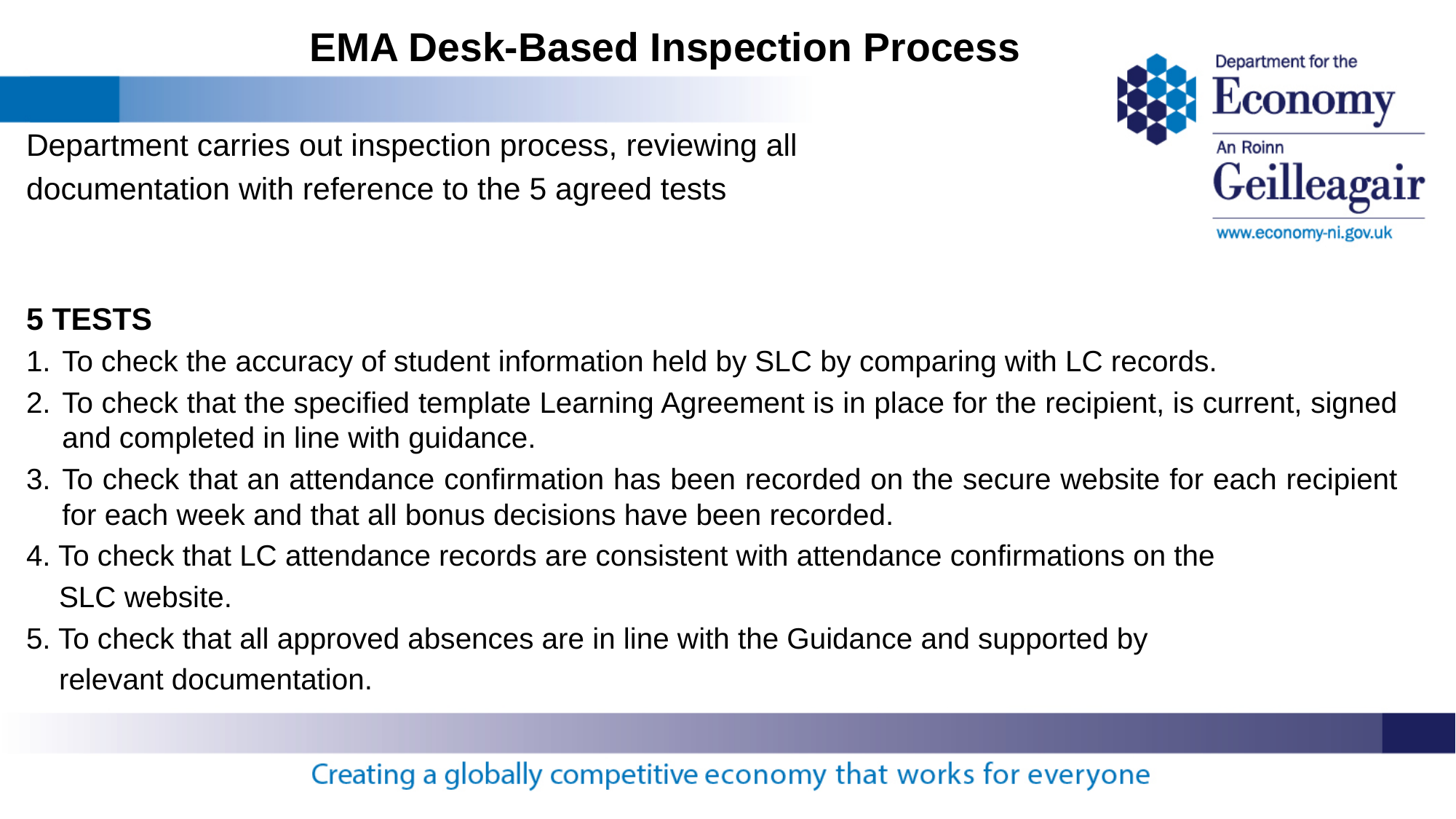

# EMA Desk-Based Inspection Process
Department carries out inspection process, reviewing all
documentation with reference to the 5 agreed tests

5 TESTS
To check the accuracy of student information held by SLC by comparing with LC records.
To check that the specified template Learning Agreement is in place for the recipient, is current, signed and completed in line with guidance.
To check that an attendance confirmation has been recorded on the secure website for each recipient for each week and that all bonus decisions have been recorded.
4. To check that LC attendance records are consistent with attendance confirmations on the
    SLC website.
5. To check that all approved absences are in line with the Guidance and supported by
    relevant documentation.